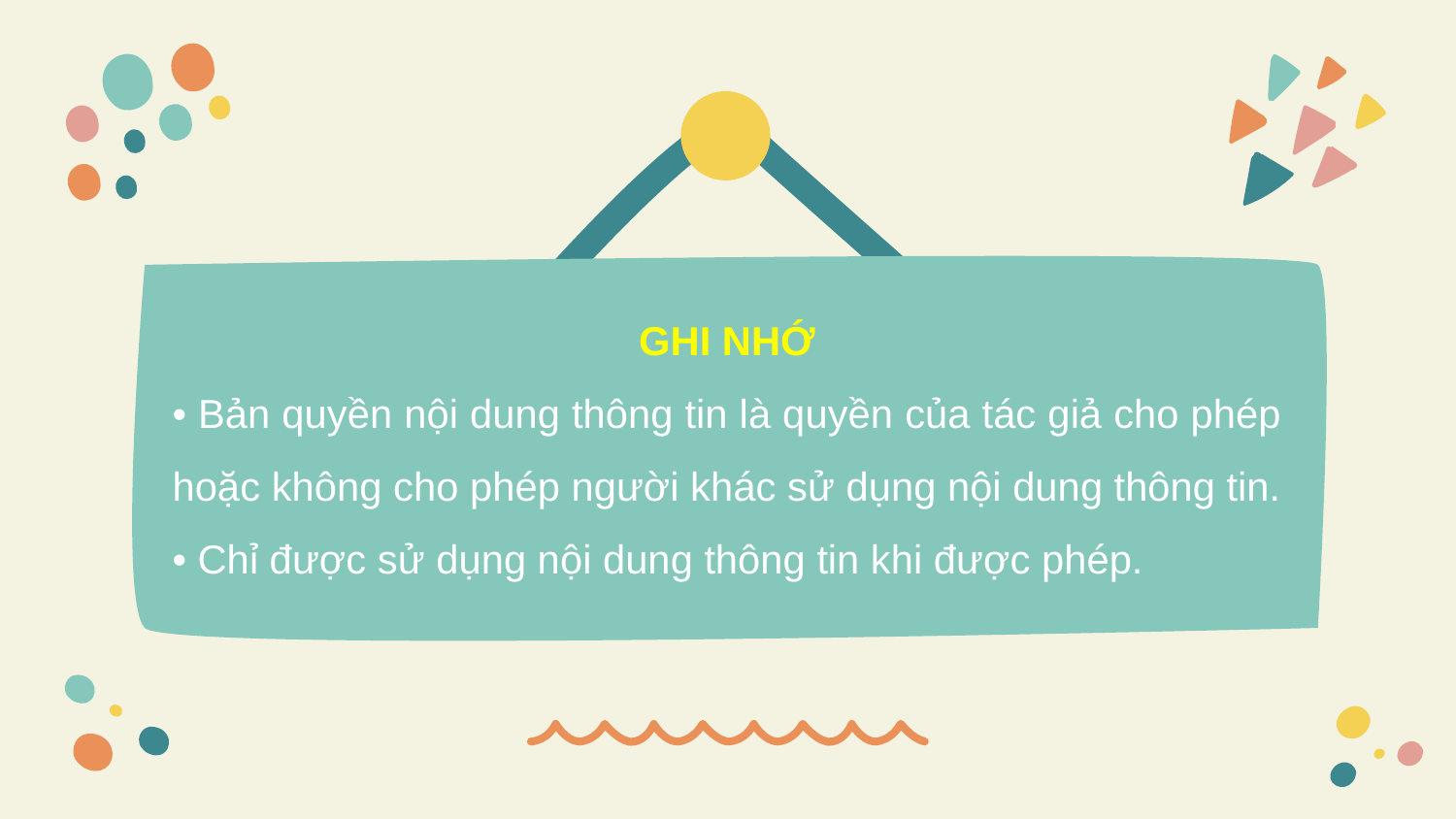

GHI NHỚ
• Bản quyền nội dung thông tin là quyền của tác giả cho phép hoặc không cho phép người khác sử dụng nội dung thông tin.
• Chỉ được sử dụng nội dung thông tin khi được phép.